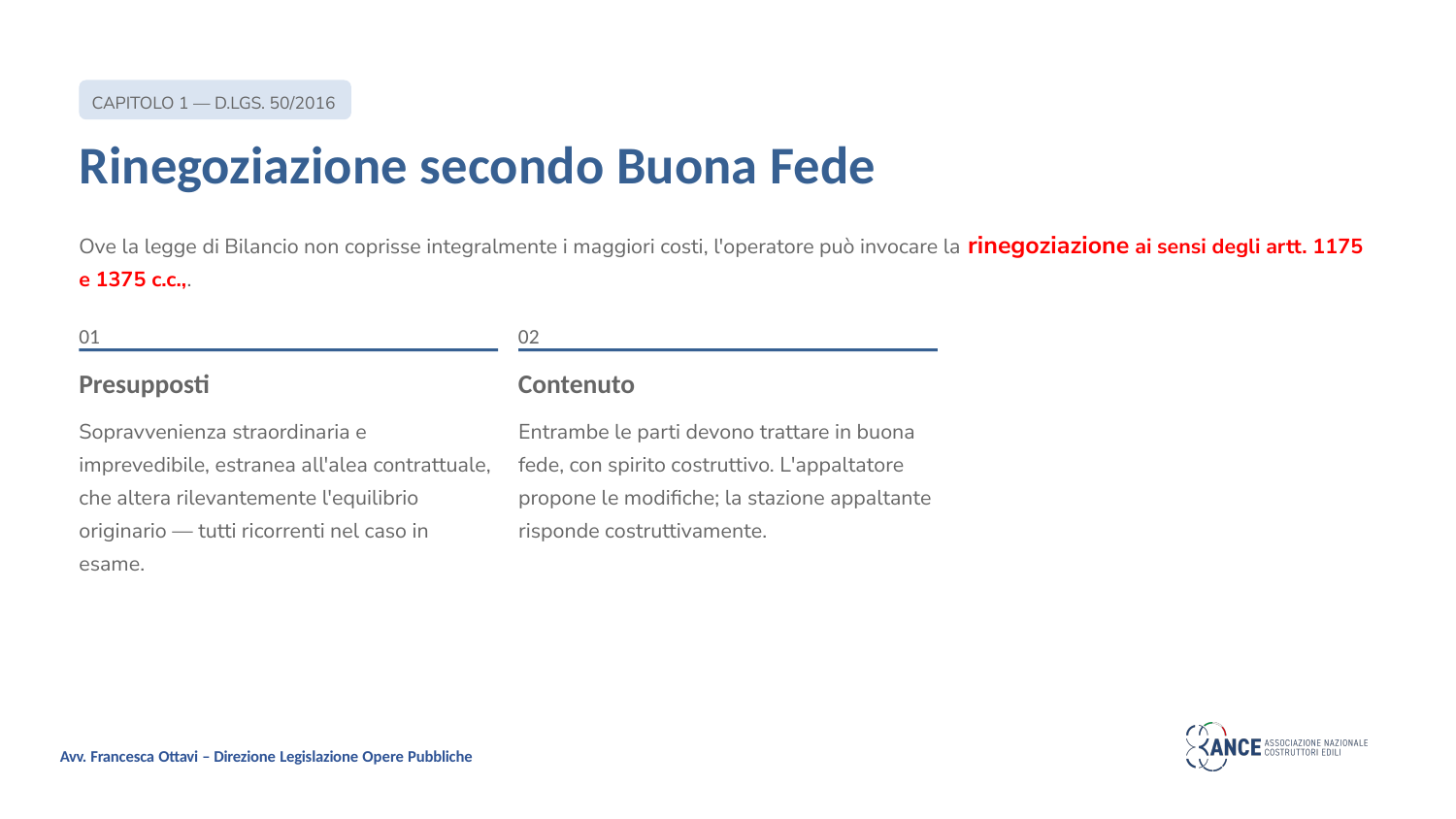

CAPITOLO 1 — D.LGS. 50/2016
Rinegoziazione secondo Buona Fede
Ove la legge di Bilancio non coprisse integralmente i maggiori costi, l'operatore può invocare la rinegoziazione ai sensi degli artt. 1175 e 1375 c.c.,.
01
02

Presupposti
Contenuto
Entrambe le parti devono trattare in buona fede, con spirito costruttivo. L'appaltatore propone le modifiche; la stazione appaltante risponde costruttivamente.
Sopravvenienza straordinaria e imprevedibile, estranea all'alea contrattuale, che altera rilevantemente l'equilibrio originario — tutti ricorrenti nel caso in esame.